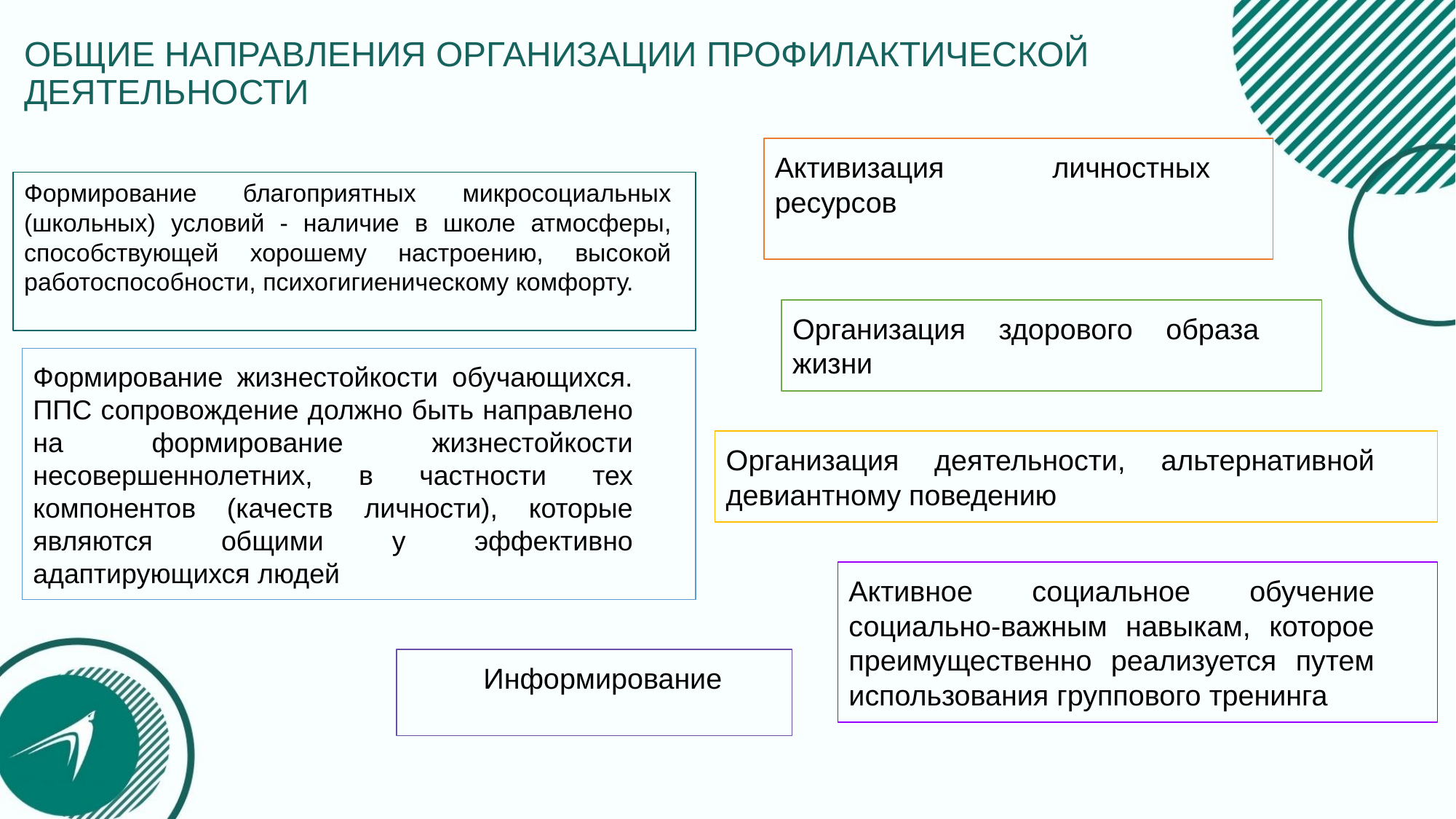

# ОБЩИЕ НАПРАВЛЕНИЯ ОРГАНИЗАЦИИ ПРОФИЛАКТИЧЕСКОЙ ДЕЯТЕЛЬНОСТИ
Активизация личностных ресурсов

Формирование благоприятных микросоциальных (школьных) условий - наличие в школе атмосферы, способствующей хорошему настроению, высокой работоспособности, психогигиеническому комфорту.
Организация здорового образа жизни
Формирование жизнестойкости обучающихся. ППС сопровождение должно быть направлено на формирование жизнестойкости несовершеннолетних, в частности тех компонентов (качеств личности), которые являются общими у эффективно адаптирующихся людей
Организация деятельности, альтернативной девиантному поведению
Активное социальное обучение социально-важным навыкам, которое преимущественно реализуется путем использования группового тренинга
Информирование